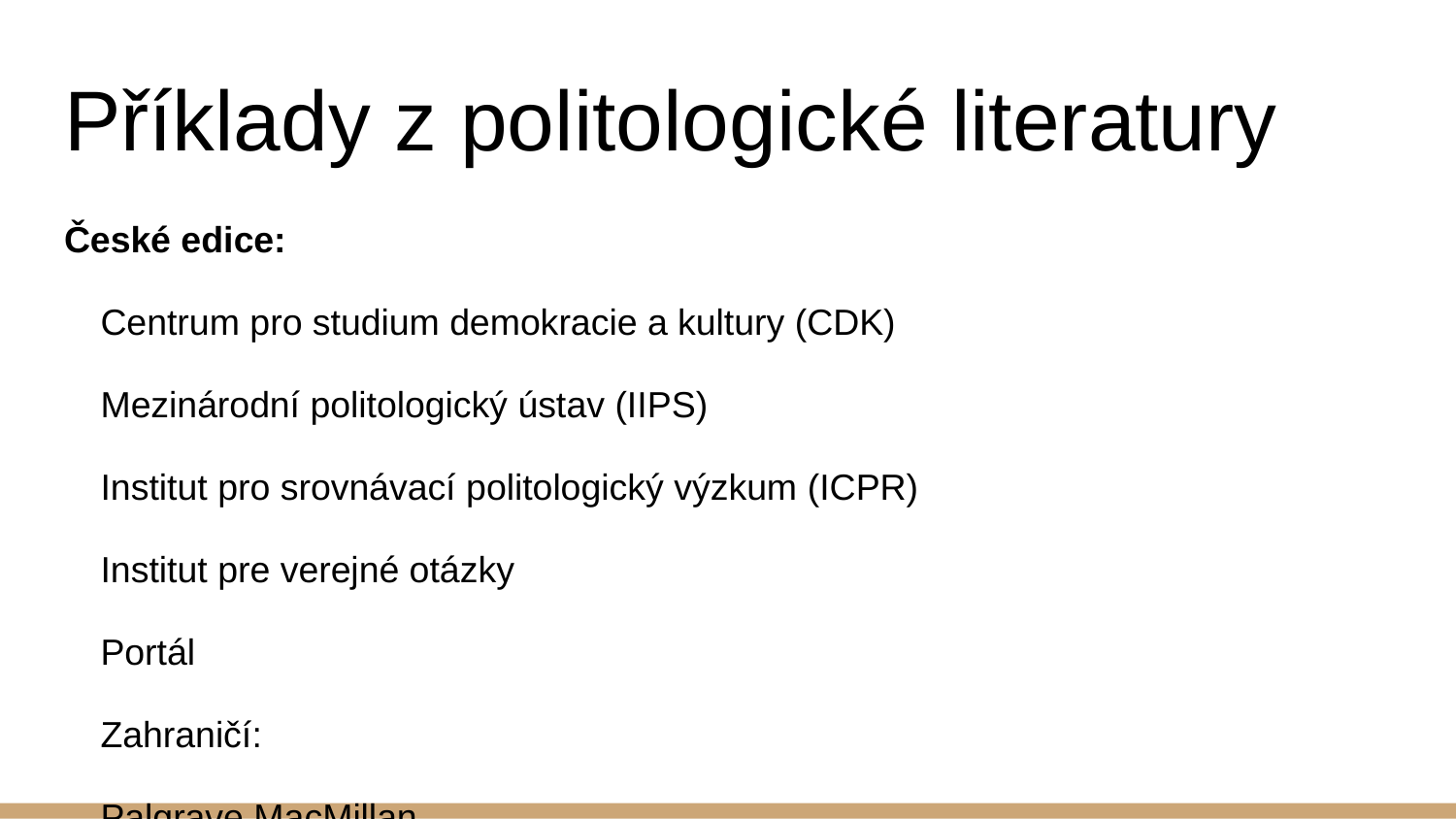

# Příklady z politologické literatury
České edice:
Centrum pro studium demokracie a kultury (CDK)
Mezinárodní politologický ústav (IIPS)
Institut pro srovnávací politologický výzkum (ICPR)
Institut pre verejné otázky
Portál
Zahraničí:
Palgrave MacMillan
Routlege Library
Cambridge, Oxford University Press, etc.